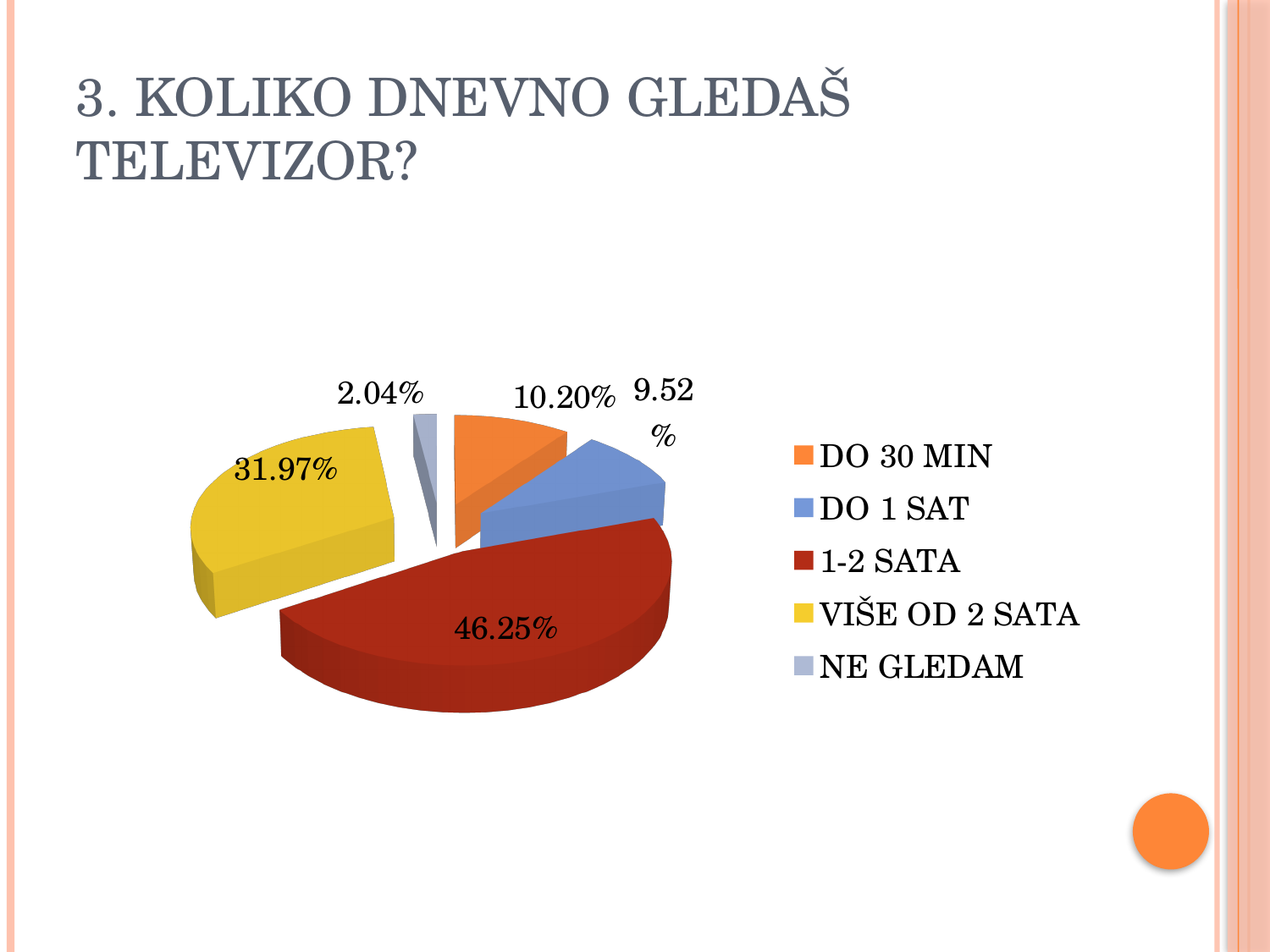

# 3. KOLIKO DNEVNO GLEDAŠ TELEVIZOR?

[unsupported chart]